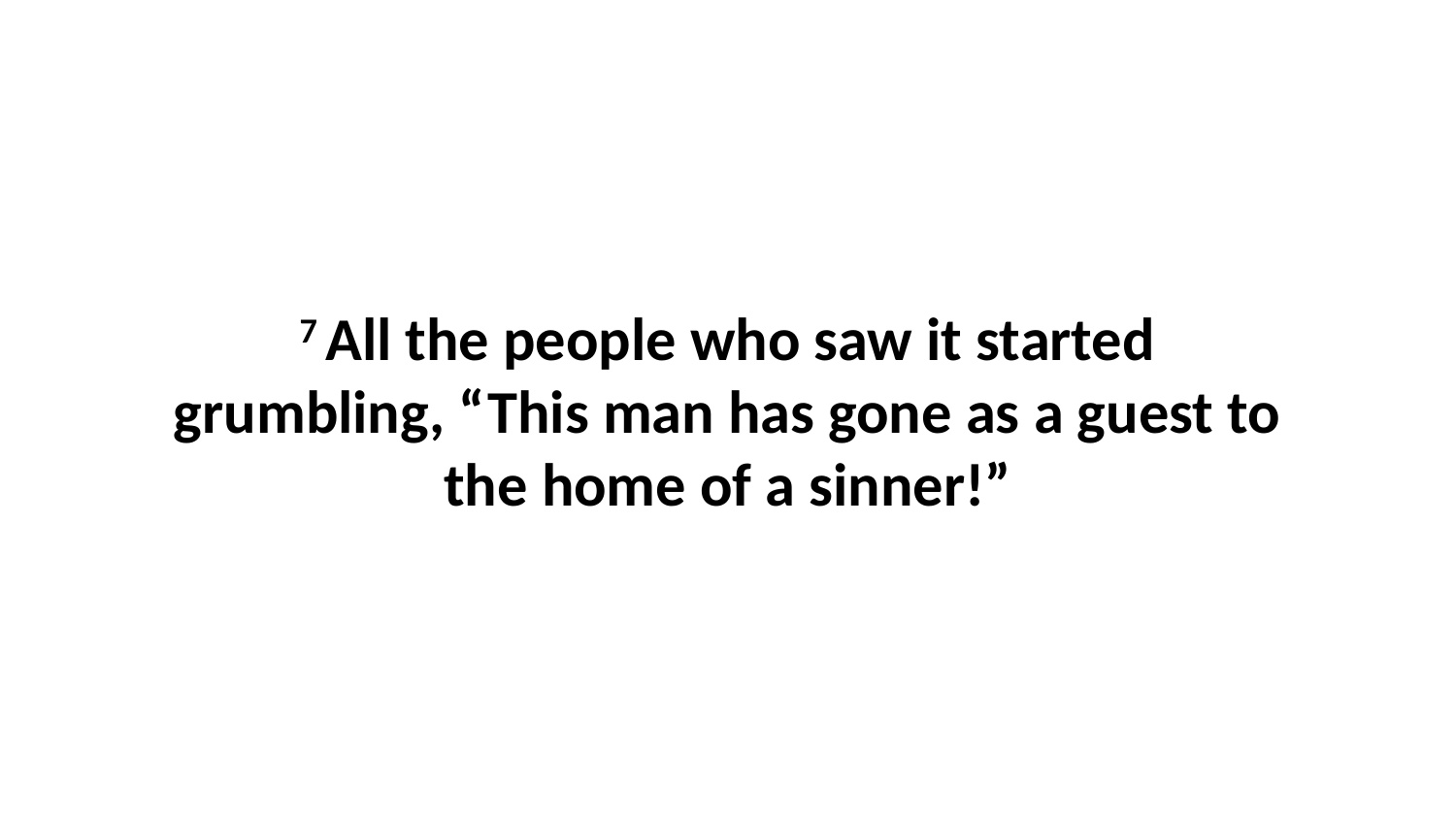

7 All the people who saw it started grumbling, “This man has gone as a guest to the home of a sinner!”